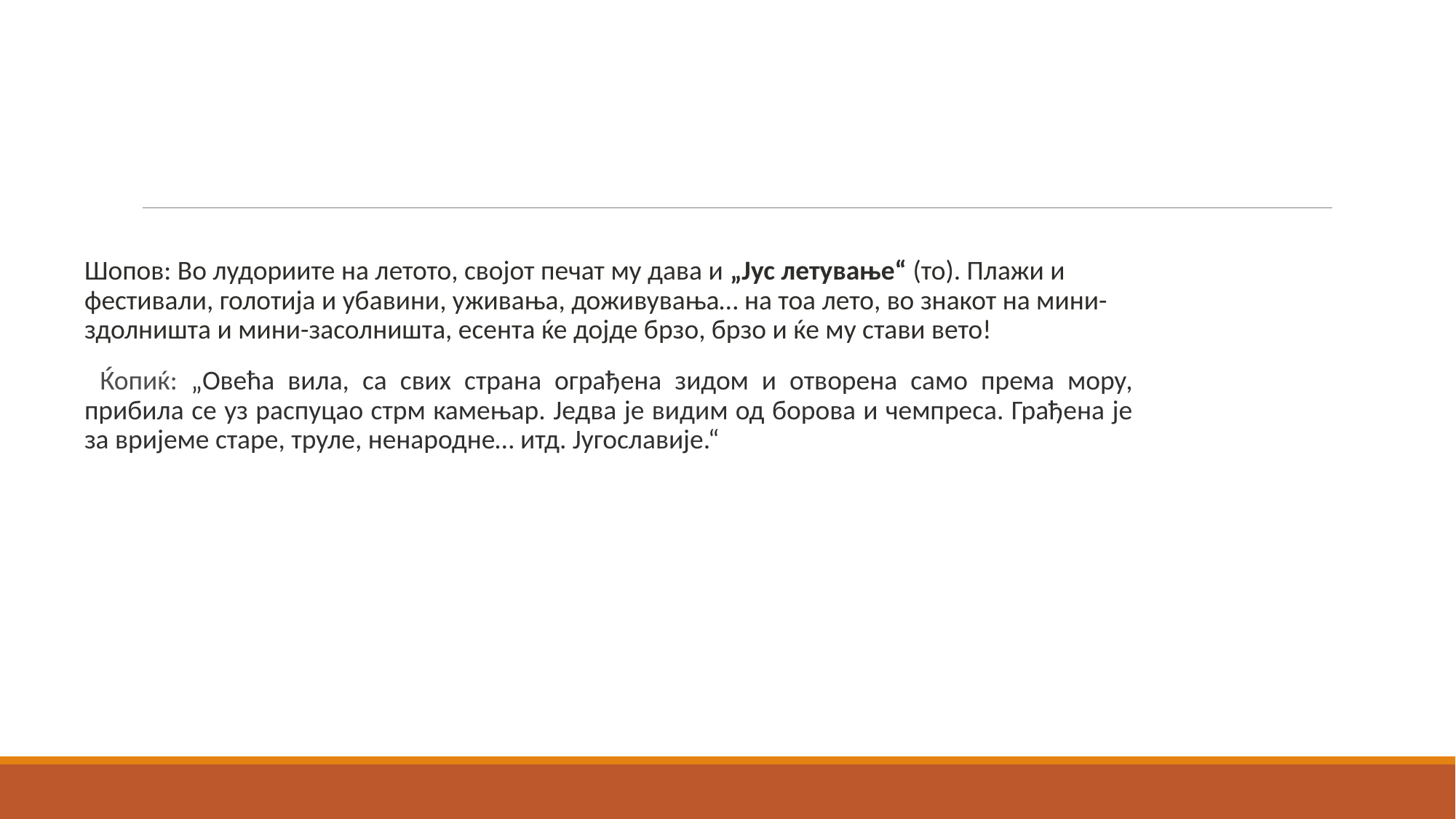

Шопов: Во лудориите на летото, својот печат му дава и „Јус летување“ (то). Плажи и фестивали, голотија и убавини, уживања, доживувања… на тоа лето, во знакот на мини-здолништа и мини-засолништа, есента ќе дојде брзо, брзо и ќе му стави вето!
  Ќопиќ: „Овећа вила, са свих страна ограђена зидом и отворена само према мору, прибила се уз распуцао стрм камењар. Једва је видим од борова и чемпреса. Грађена је за вријеме старе, труле, ненародне… итд. Југославије.“

#